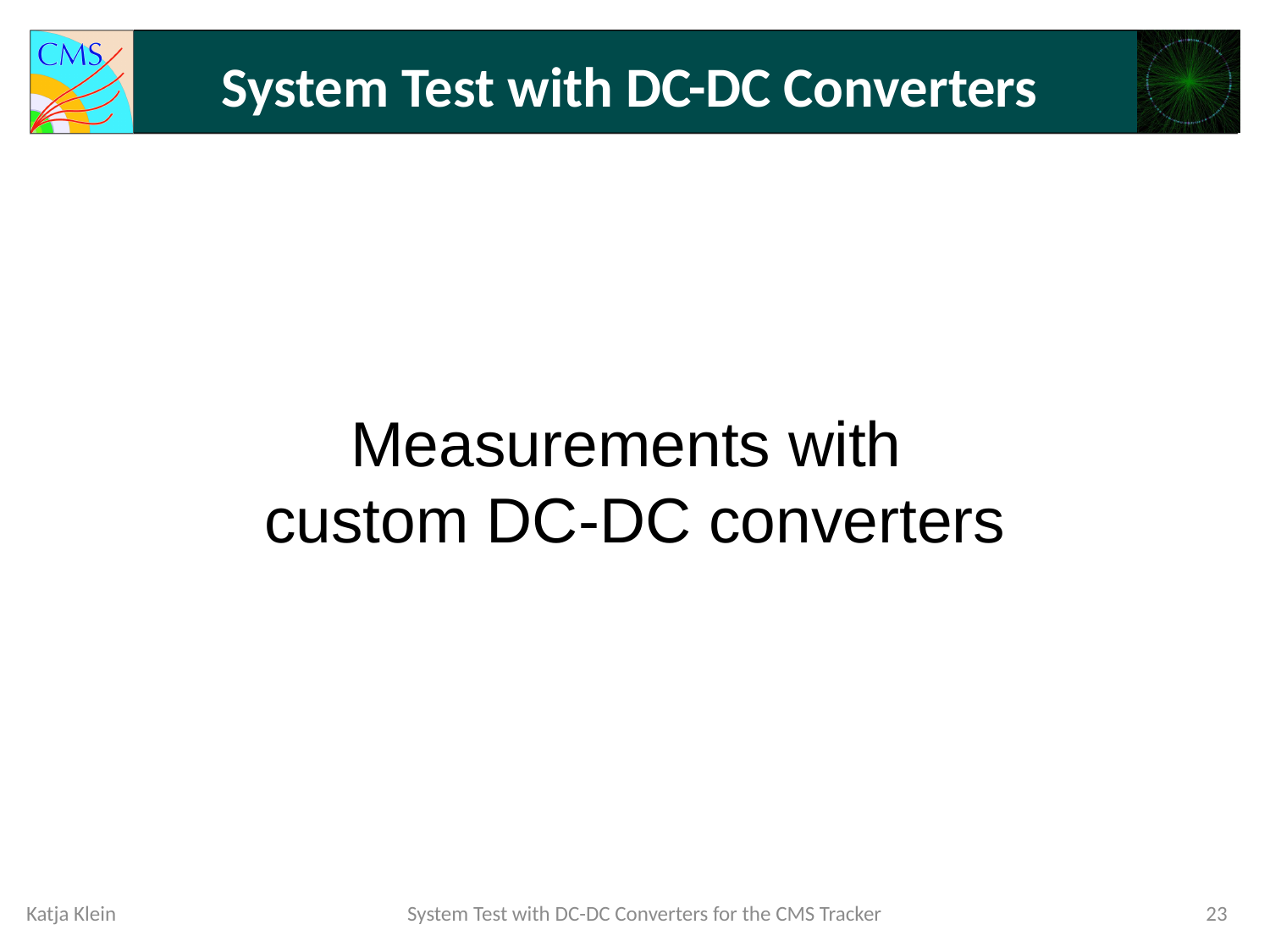

# System Test with DC-DC Converters
Measurements with
custom DC-DC converters
Katja Klein
System Test with DC-DC Converters for the CMS Tracker
23